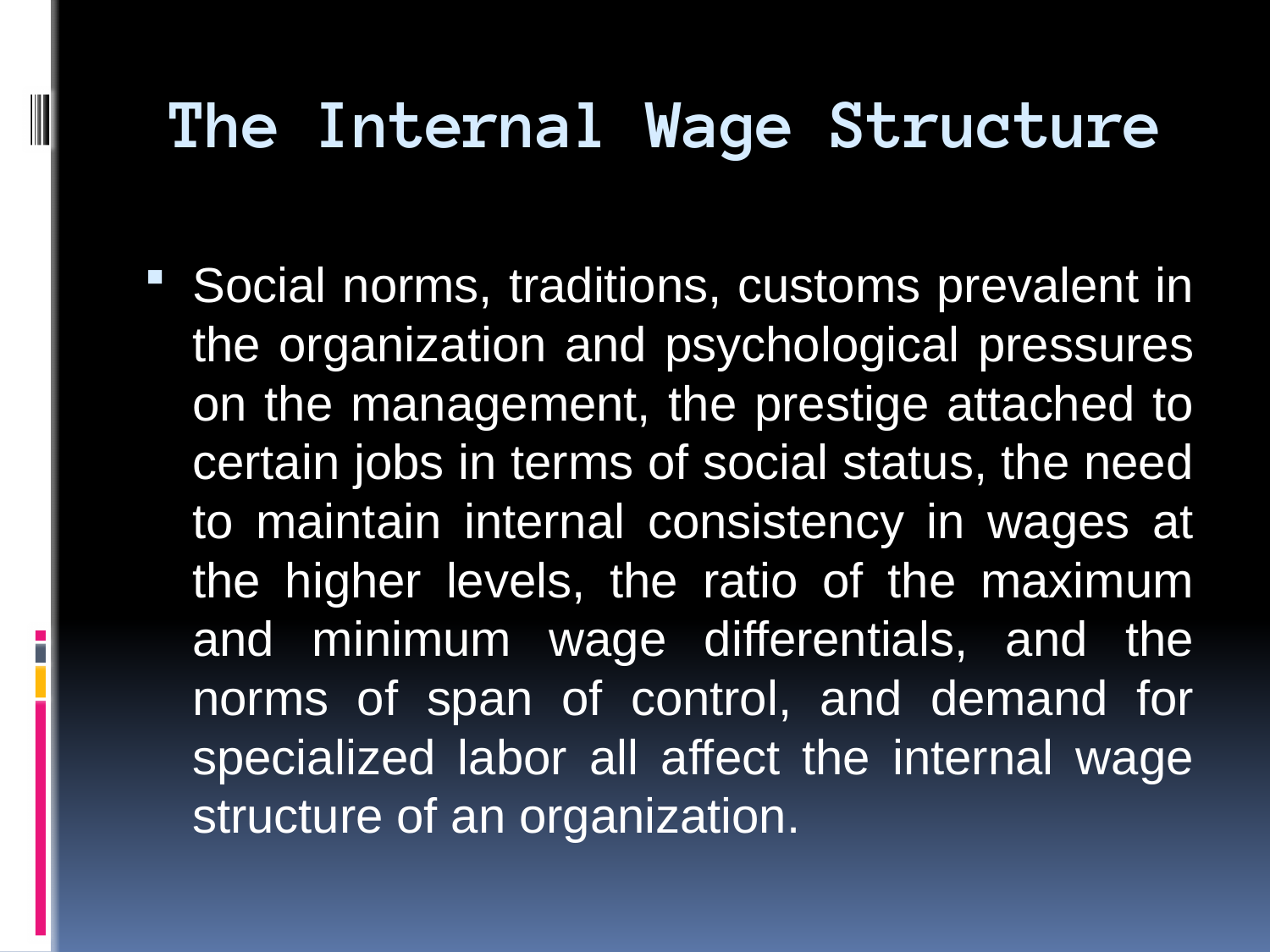

# The Internal Wage Structure
Social norms, traditions, customs prevalent in the organization and psychological pressures on the management, the prestige attached to certain jobs in terms of social status, the need to maintain internal consistency in wages at the higher levels, the ratio of the maximum and minimum wage differentials, and the norms of span of control, and demand for specialized labor all affect the internal wage structure of an organization.